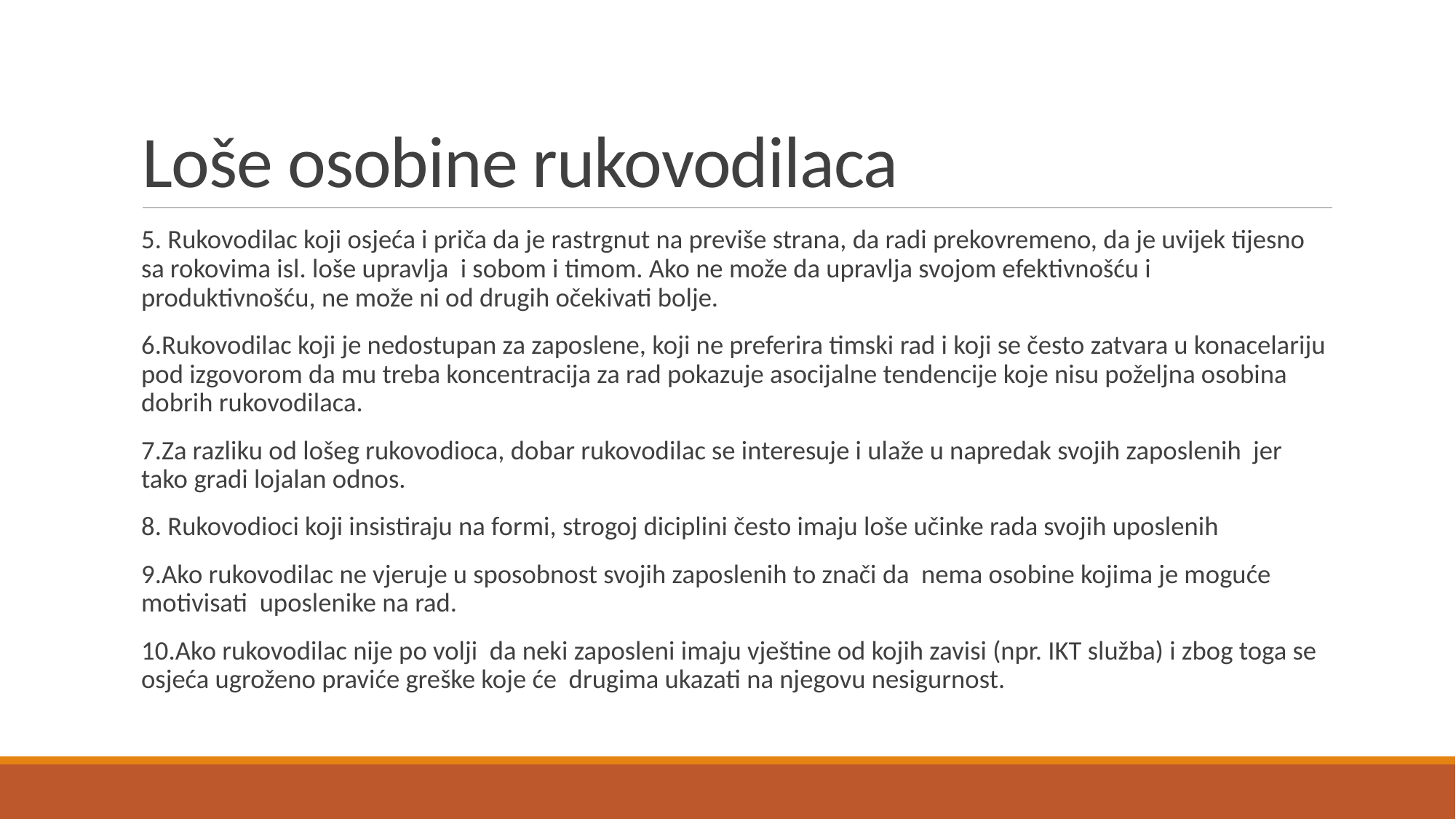

# Loše osobine rukovodilaca
5. Rukovodilac koji osjeća i priča da je rastrgnut na previše strana, da radi prekovremeno, da je uvijek tijesno sa rokovima isl. loše upravlja  i sobom i timom. Ako ne može da upravlja svojom efektivnošću i produktivnošću, ne može ni od drugih očekivati bolje.
6.Rukovodilac koji je nedostupan za zaposlene, koji ne preferira timski rad i koji se često zatvara u konacelariju pod izgovorom da mu treba koncentracija za rad pokazuje asocijalne tendencije koje nisu poželjna osobina dobrih rukovodilaca.
7.Za razliku od lošeg rukovodioca, dobar rukovodilac se interesuje i ulaže u napredak svojih zaposlenih  jer tako gradi lojalan odnos.
8. Rukovodioci koji insistiraju na formi, strogoj diciplini često imaju loše učinke rada svojih uposlenih
9.Ako rukovodilac ne vjeruje u sposobnost svojih zaposlenih to znači da  nema osobine kojima je moguće motivisati  uposlenike na rad.
10.Ako rukovodilac nije po volji  da neki zaposleni imaju vještine od kojih zavisi (npr. IKT služba) i zbog toga se osjeća ugroženo praviće greške koje će  drugima ukazati na njegovu nesigurnost.